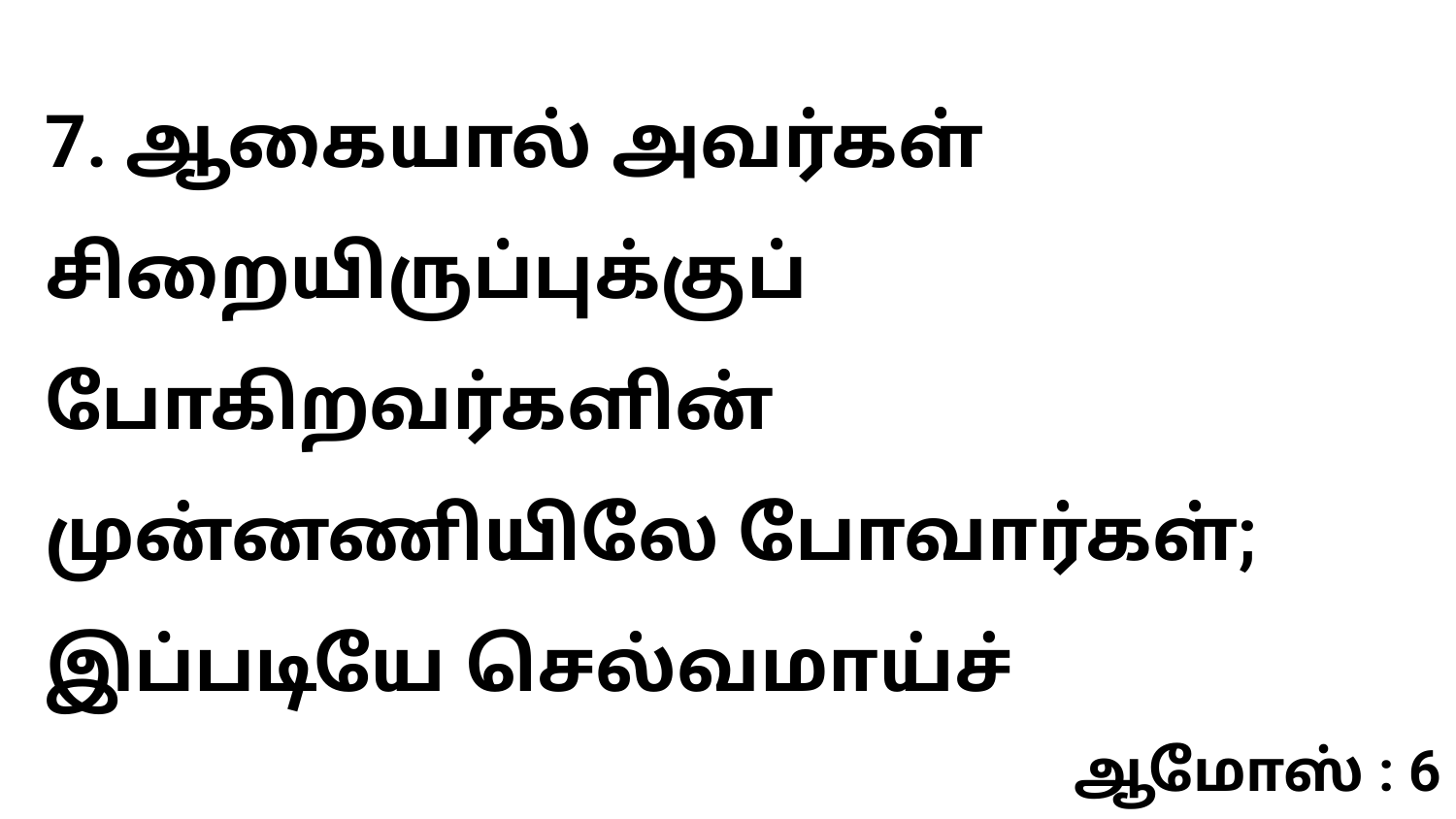

7. ஆகையால் அவர்கள் சிறையிருப்புக்குப் போகிறவர்களின் முன்னணியிலே போவார்கள்; இப்படியே செல்வமாய்ச்
ஆமோஸ் : 6